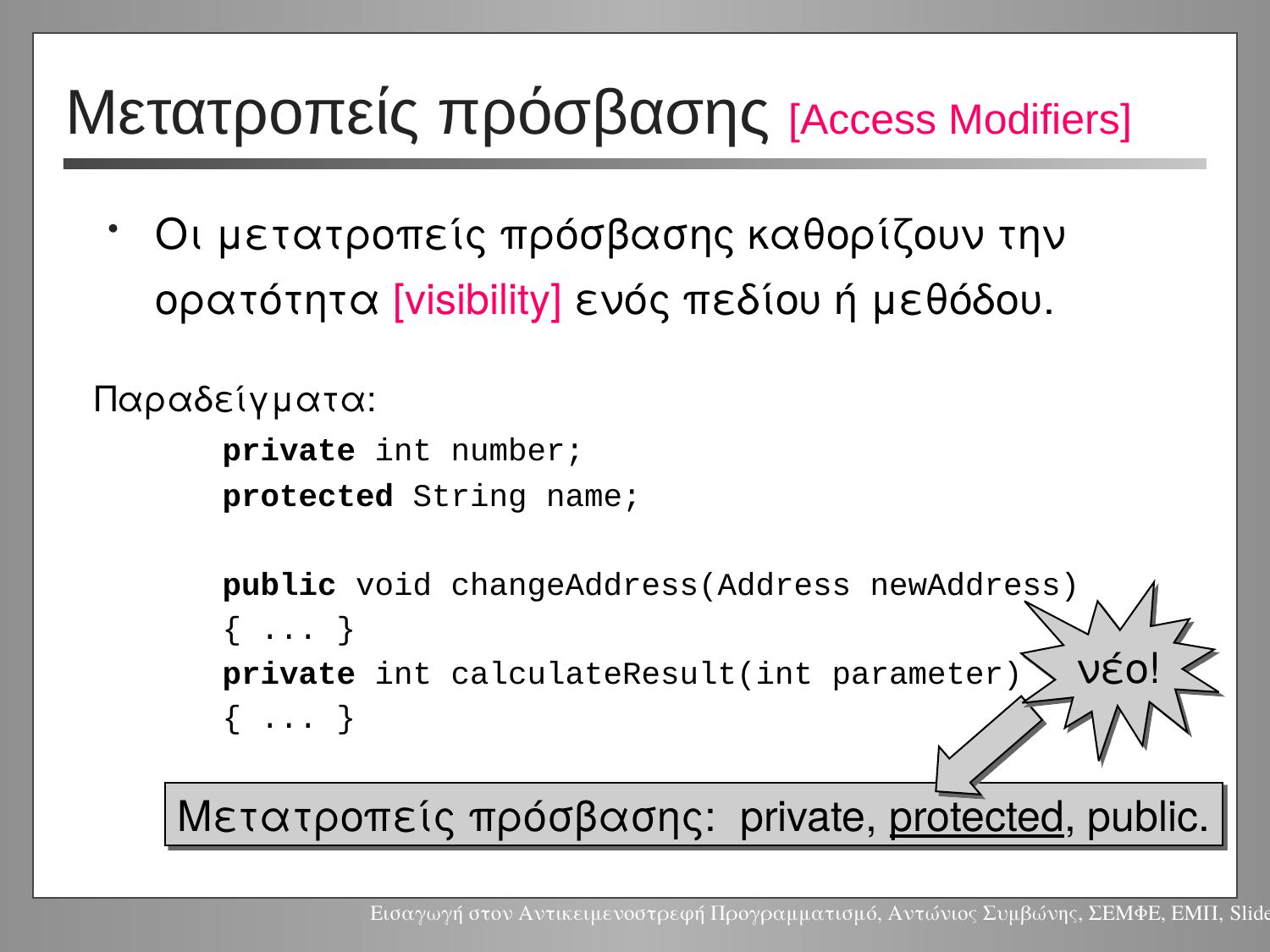

# Μετατροπείς πρόσβασης [Access Modifiers]
Οι μετατροπείς πρόσβασης καθορίζουν την ορατότητα [visibility] ενός πεδίου ή μεθόδου.
Παραδείγματα:
	private int number;
	protected String name;

	public void changeAddress(Address newAddress)
	{ ... }
	private int calculateResult(int parameter)
	{ ... }
νέο!

Μετατροπείς πρόσβασης:  private, protected, public.